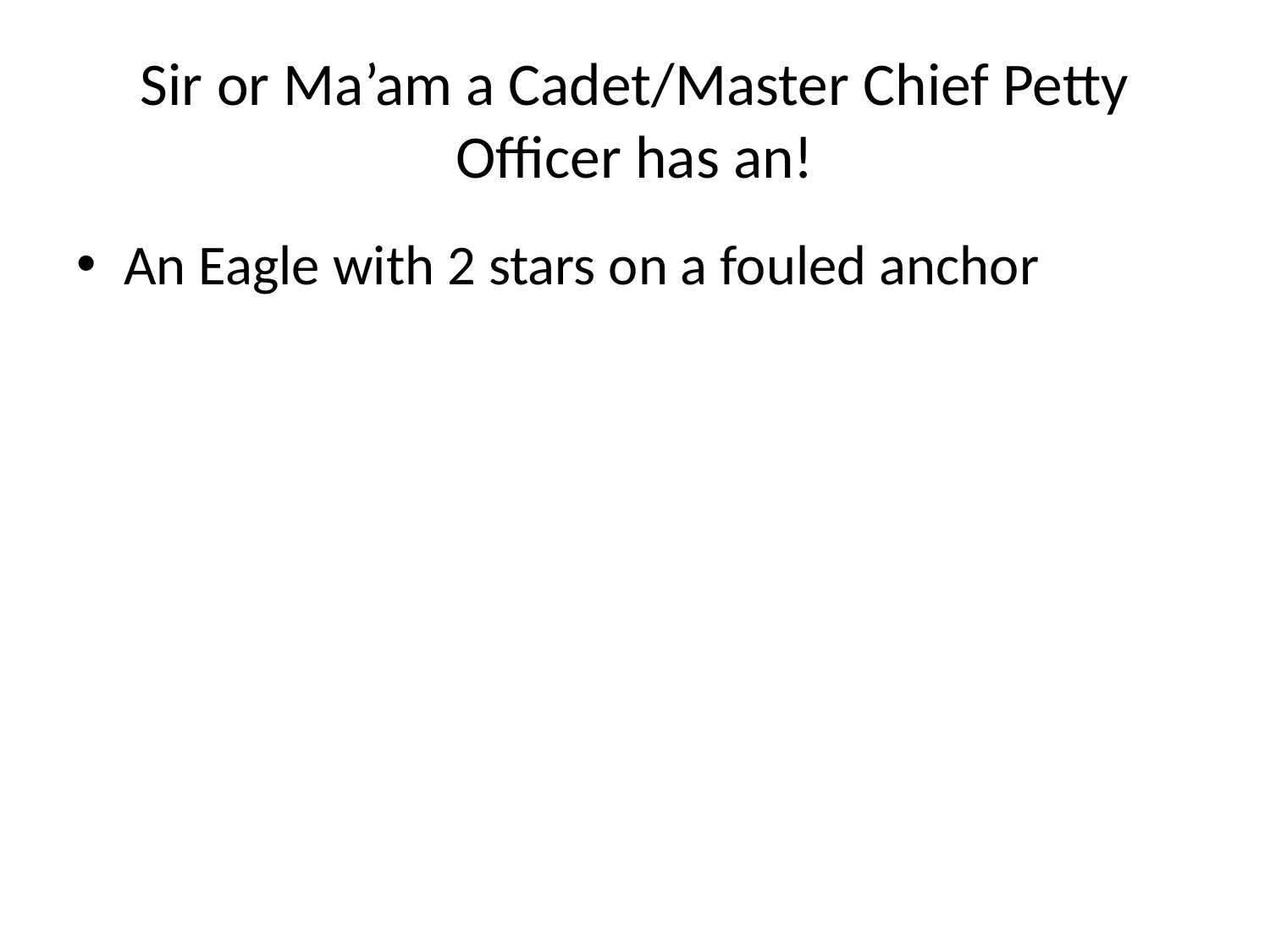

# Sir or Ma’am a Cadet/Master Chief Petty Officer has an!
An Eagle with 2 stars on a fouled anchor